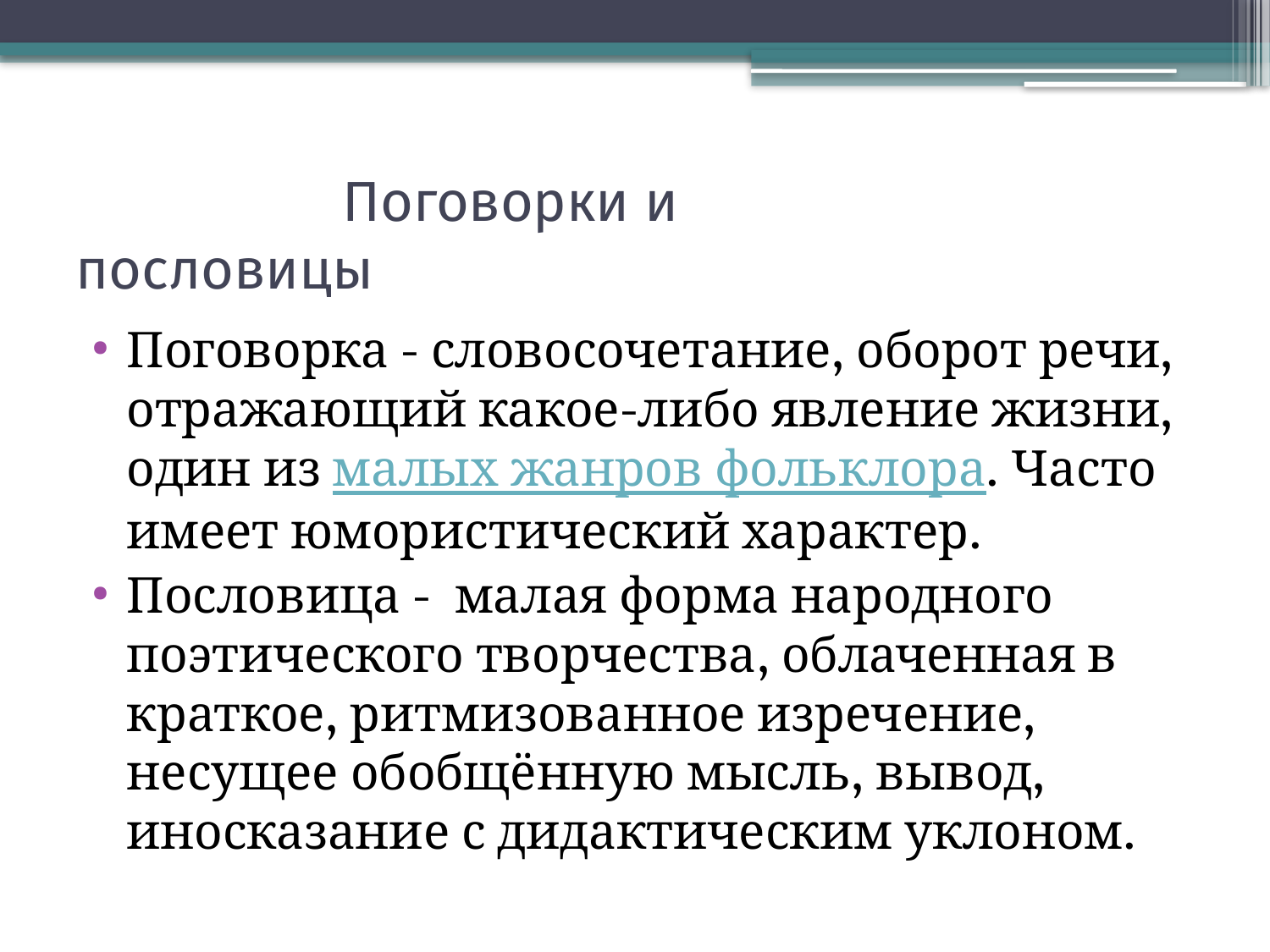

# Поговорки и                   пословицы
Поговорка - словосочетание, оборот речи, отражающий какое-либо явление жизни, один из малых жанров фольклора. Часто имеет юмористический характер.
Пословица -  малая форма народного поэтического творчества, облаченная в краткое, ритмизованное изречение, несущее обобщённую мысль, вывод, иносказание с дидактическим уклоном.